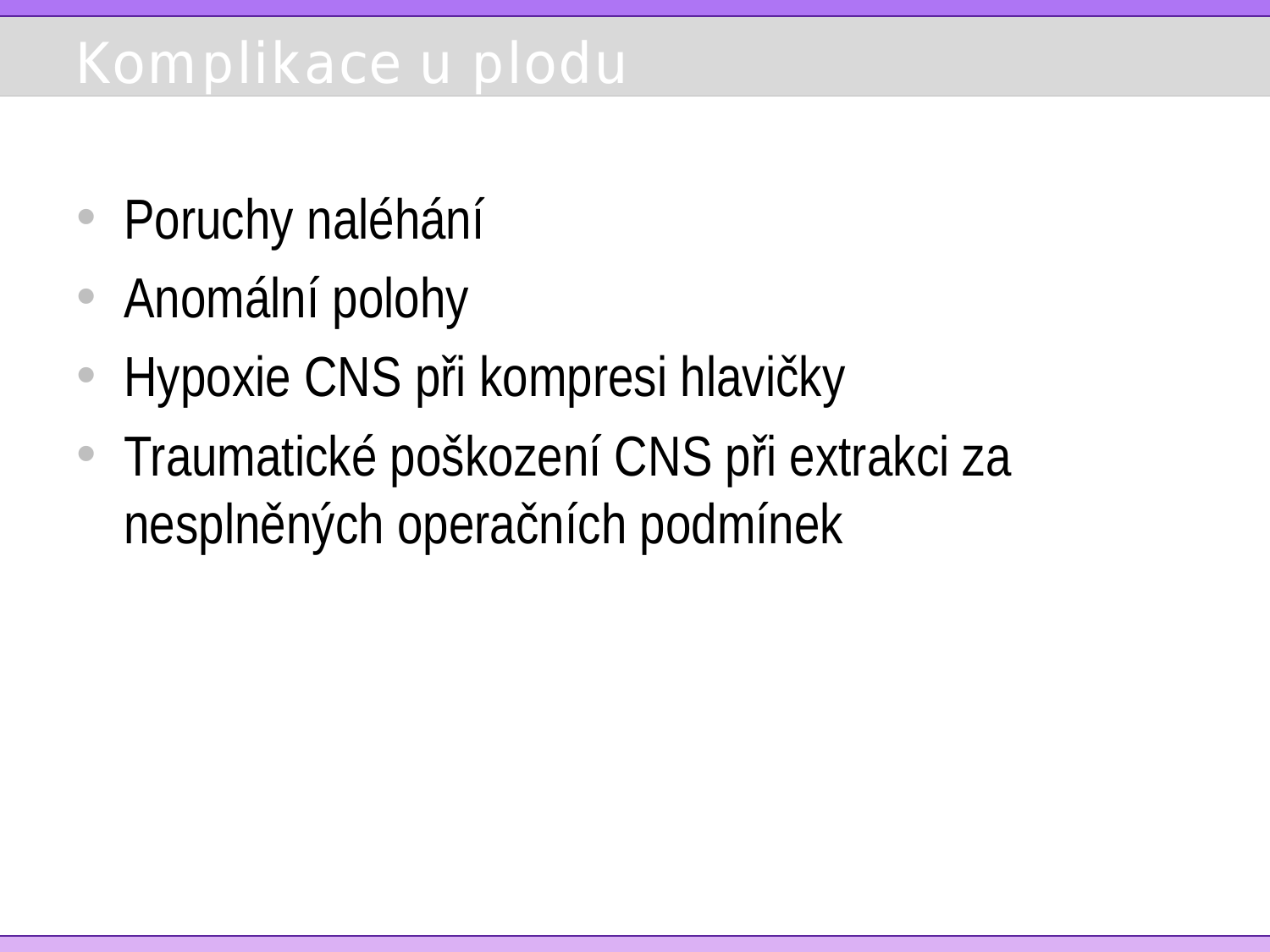

# Komplikace u plodu
Poruchy naléhání
Anomální polohy
Hypoxie CNS při kompresi hlavičky
Traumatické poškození CNS při extrakci za nesplněných operačních podmínek